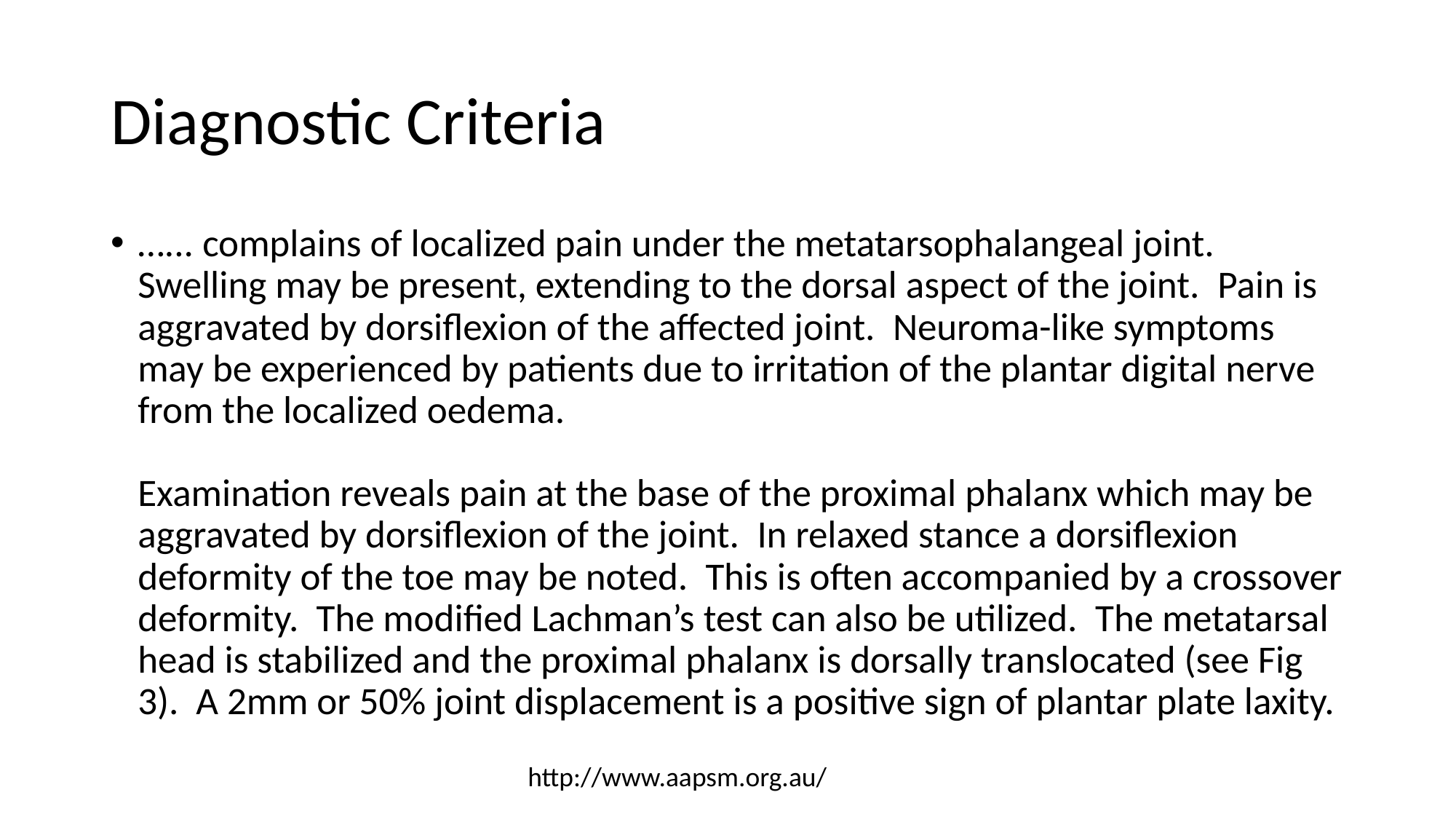

# Diagnostic Criteria
…... complains of localized pain under the metatarsophalangeal joint.  Swelling may be present, extending to the dorsal aspect of the joint.  Pain is aggravated by dorsiflexion of the affected joint.  Neuroma-like symptoms may be experienced by patients due to irritation of the plantar digital nerve from the localized oedema.
Examination reveals pain at the base of the proximal phalanx which may be aggravated by dorsiflexion of the joint.  In relaxed stance a dorsiflexion deformity of the toe may be noted.  This is often accompanied by a crossover deformity.  The modified Lachman’s test can also be utilized.  The metatarsal head is stabilized and the proximal phalanx is dorsally translocated (see Fig 3).  A 2mm or 50% joint displacement is a positive sign of plantar plate laxity.
http://www.aapsm.org.au/